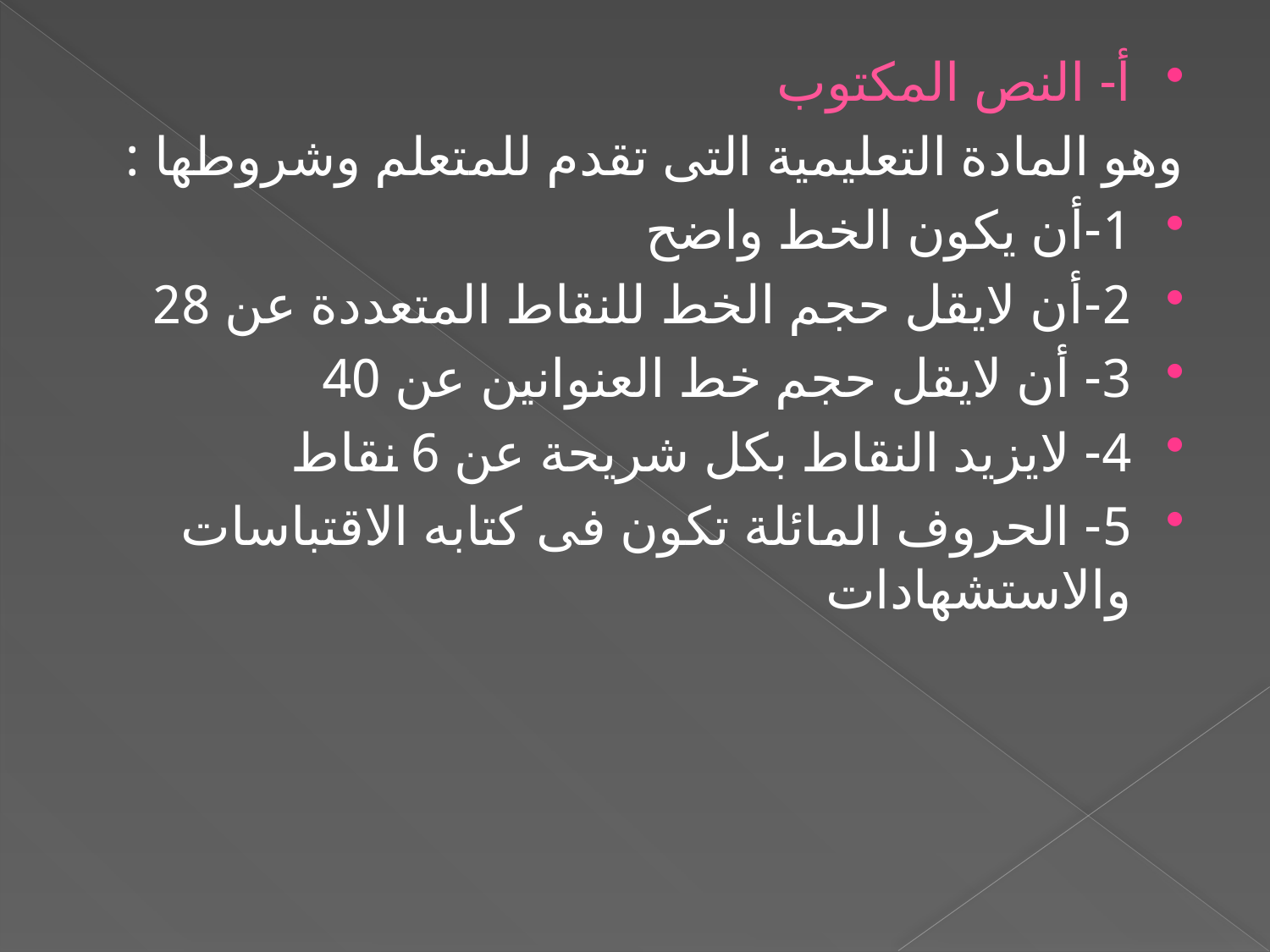

أ- النص المكتوب
وهو المادة التعليمية التى تقدم للمتعلم وشروطها :
1-أن يكون الخط واضح
2-أن لايقل حجم الخط للنقاط المتعددة عن 28
3- أن لايقل حجم خط العنوانين عن 40
4- لايزيد النقاط بكل شريحة عن 6 نقاط
5- الحروف المائلة تكون فى كتابه الاقتباسات والاستشهادات